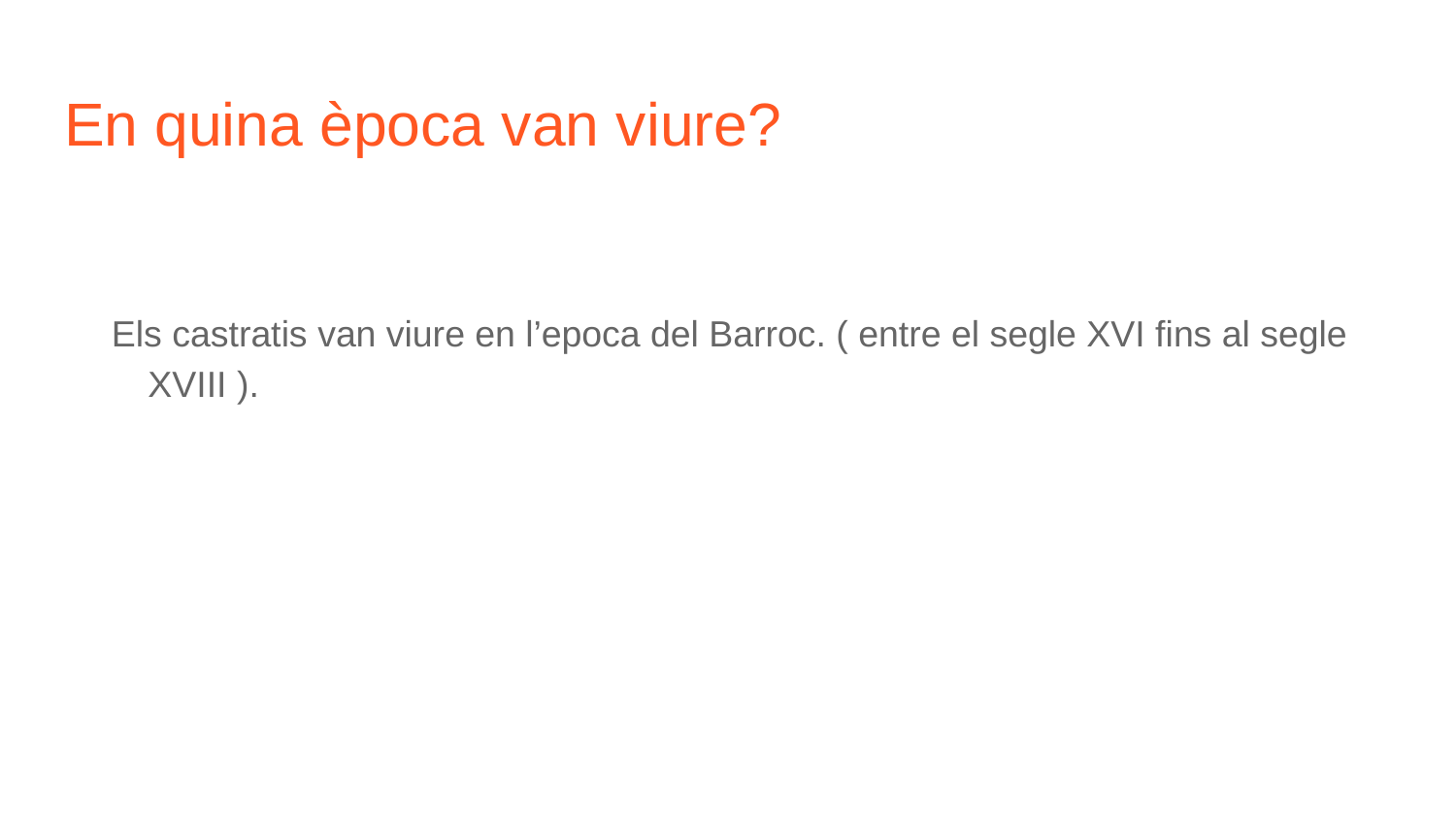

# En quina època van viure?
Els castratis van viure en l’epoca del Barroc. ( entre el segle XVI fins al segle XVIII ).